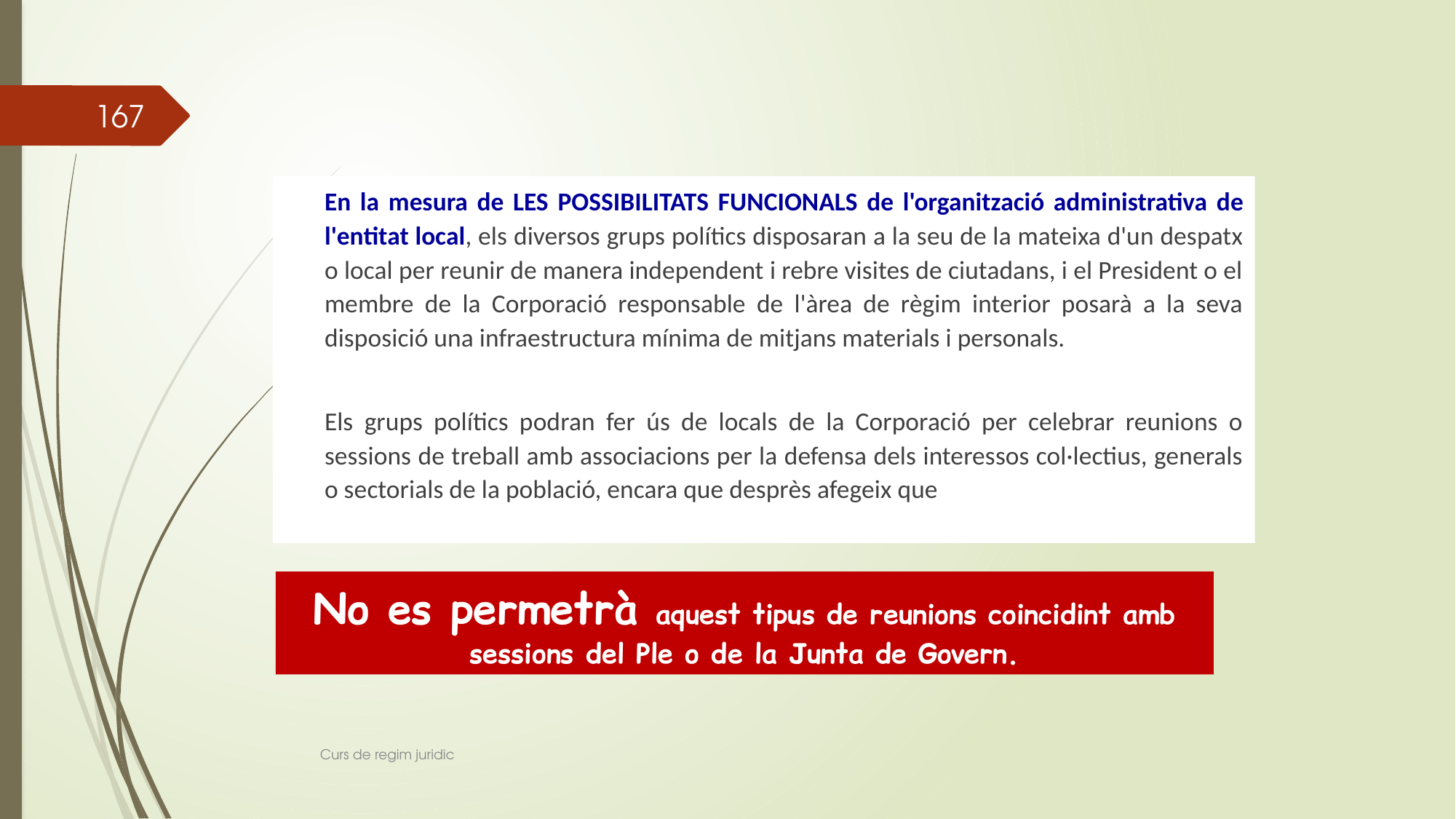

167
	En la mesura de LES POSSIBILITATS FUNCIONALS de l'organització administrativa de l'entitat local, els diversos grups polítics disposaran a la seu de la mateixa d'un despatx o local per reunir de manera independent i rebre visites de ciutadans, i el President o el membre de la Corporació responsable de l'àrea de règim interior posarà a la seva disposició una infraestructura mínima de mitjans materials i personals.
Els grups polítics podran fer ús de locals de la Corporació per celebrar reunions o sessions de treball amb associacions per la defensa dels interessos col·lectius, generals o sectorials de la població, encara que desprès afegeix que
No es permetrà aquest tipus de reunions coincidint amb sessions del Ple o de la Junta de Govern.
Curs de regim juridic